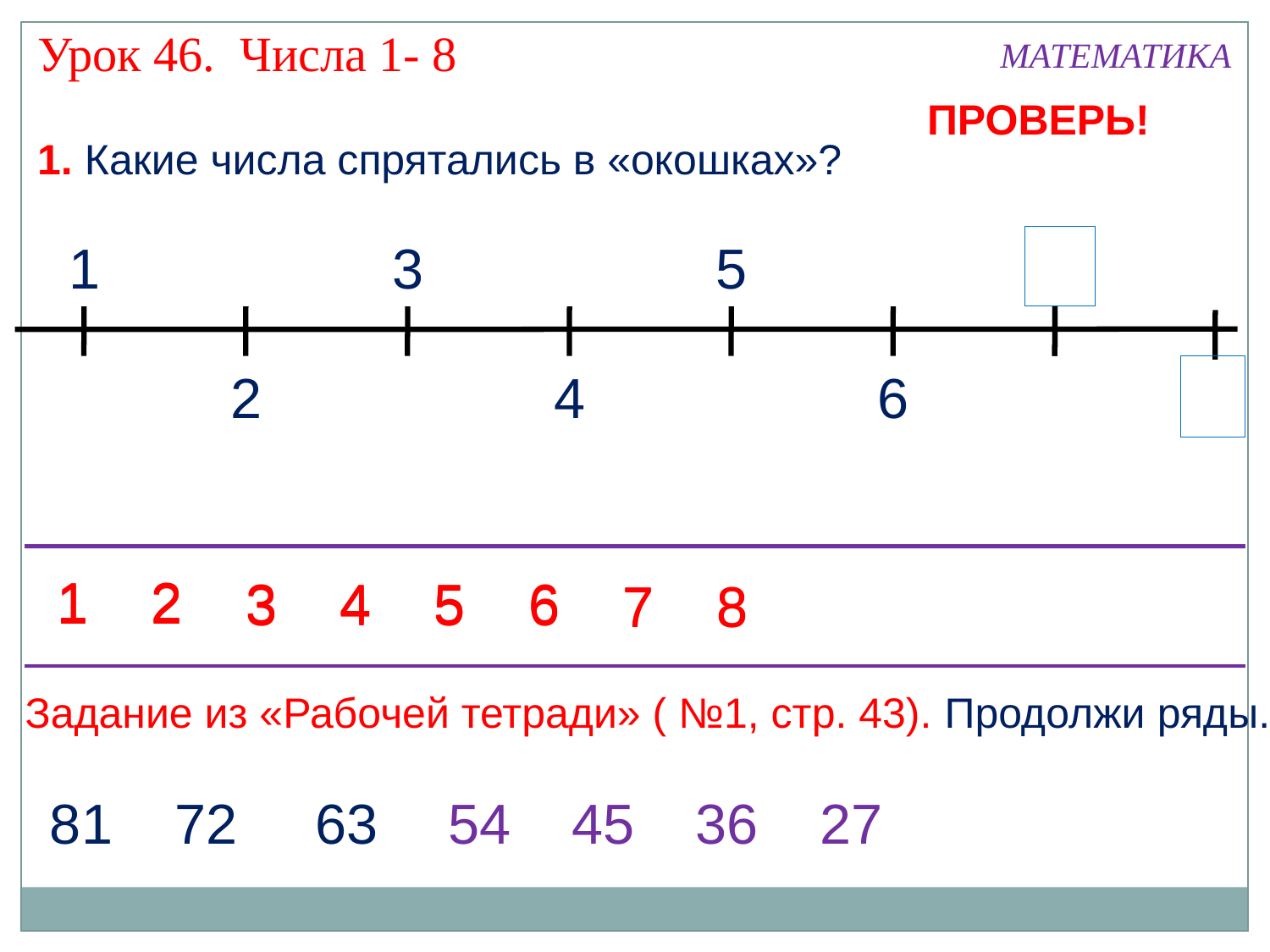

Урок 46.  Числа 1- 8
МАТЕМАТИКА
ПРОВЕРЬ!
1. Какие числа спрятались в «окошках»?
1
3
5
7
2
4
6

2
1
2
1
4
6
3
5
4
6
3
5
8
7
8
7
Задание из «Рабочей тетради» ( №1, стр. 43). Продолжи ряды.
81    72     63
54
45
36
27